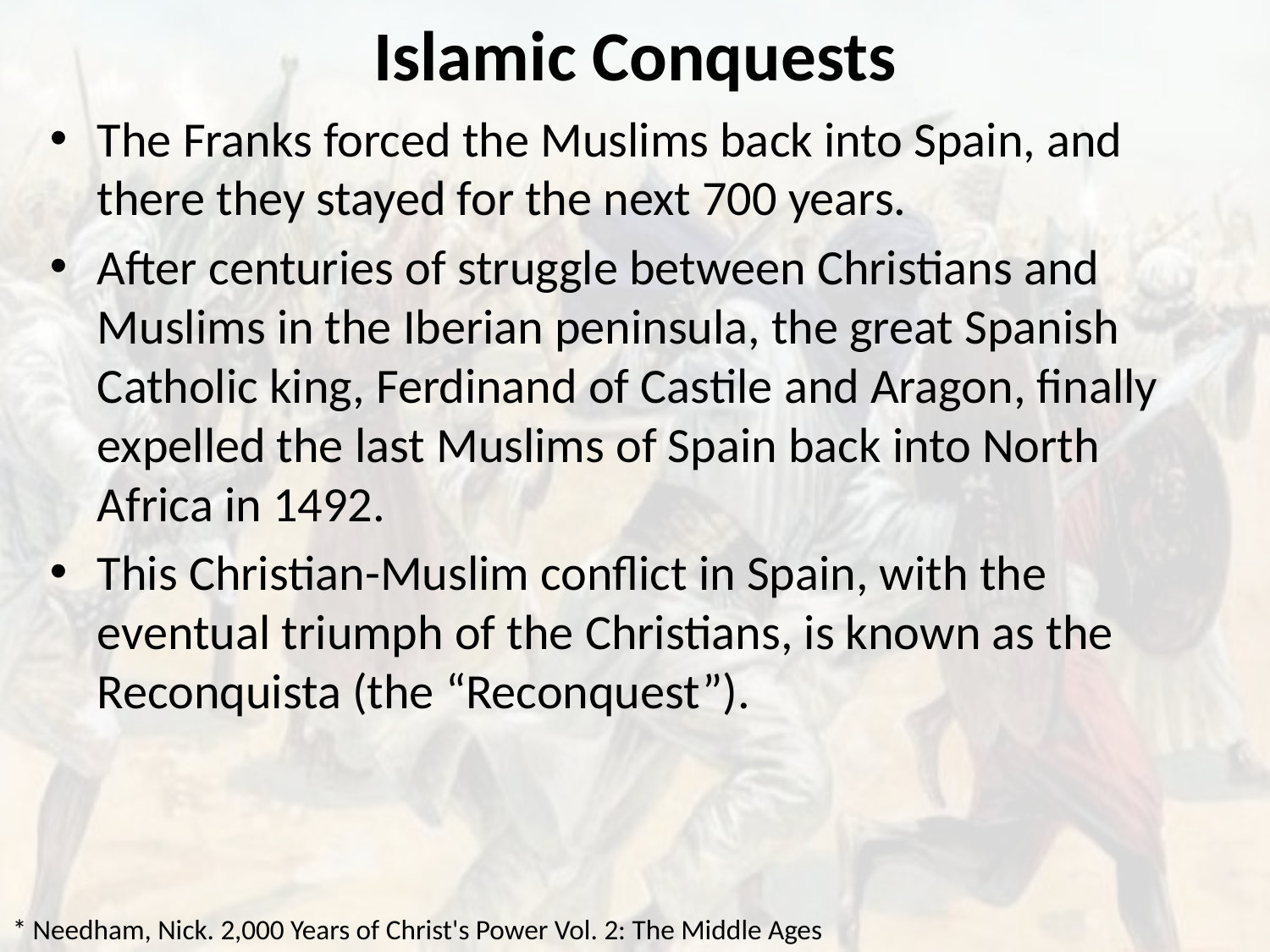

# Islamic Conquests
The Franks forced the Muslims back into Spain, and there they stayed for the next 700 years.
After centuries of struggle between Christians and Muslims in the Iberian peninsula, the great Spanish Catholic king, Ferdinand of Castile and Aragon, finally expelled the last Muslims of Spain back into North Africa in 1492.
This Christian-Muslim conflict in Spain, with the eventual triumph of the Christians, is known as the Reconquista (the “Reconquest”).

* Needham, Nick. 2,000 Years of Christ's Power Vol. 2: The Middle Ages